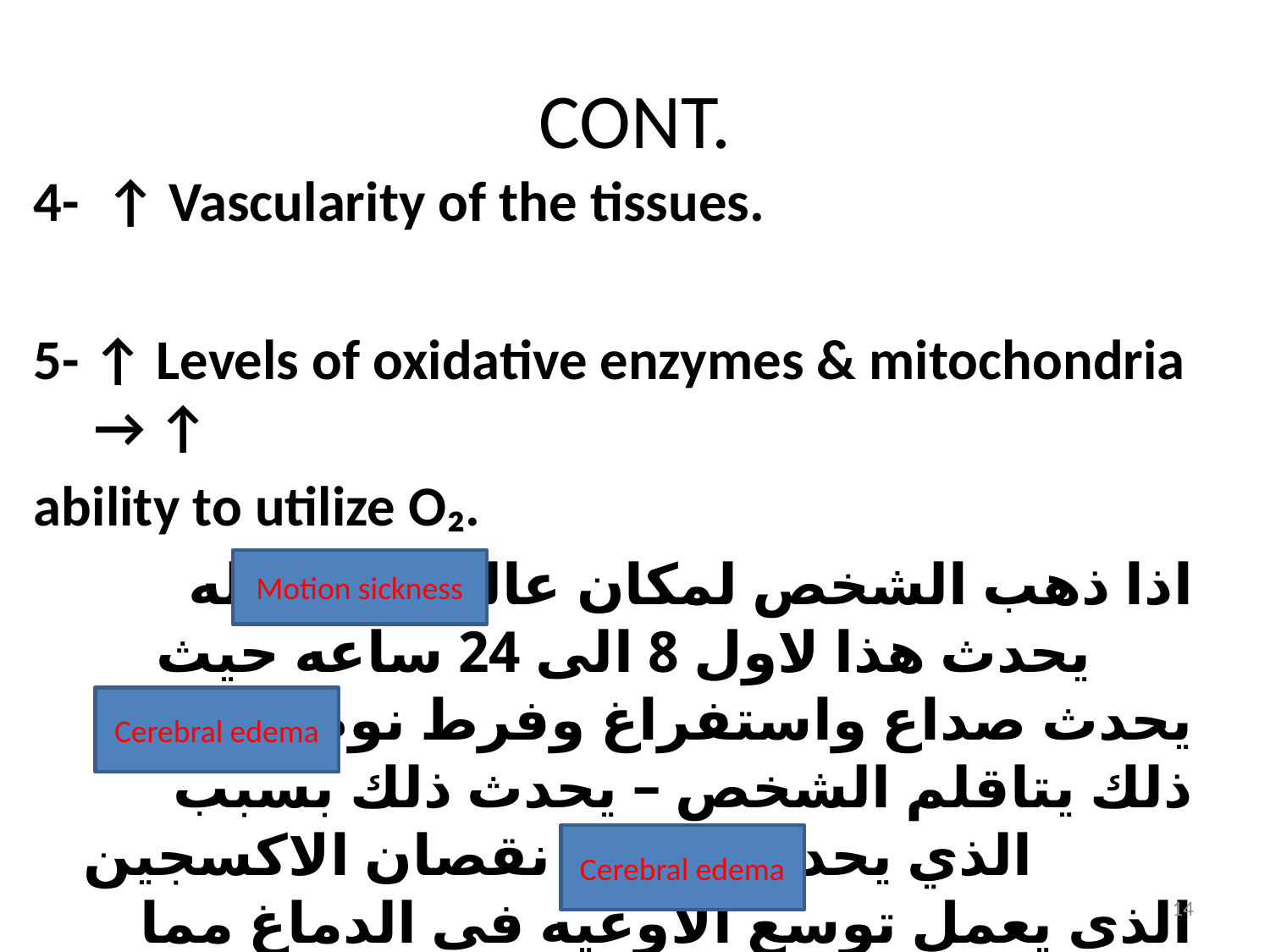

# CONT.
4-  ↑ Vascularity of the tissues.

5- ↑ Levels of oxidative enzymes & mitochondria  → ↑
ability to utilize O₂.
اذا ذهب الشخص لمكان عالي يحدث له                  يحدث هذا لاول 8 الى 24 ساعه حيث يحدث صداع واستفراغ وفرط نوم ثم بعد ذلك يتاقلم الشخص – يحدث ذلك بسبب                  الذي يحدث بسبب نقصان الاكسجين الذي يعمل توسع الاوعيه في الدماغ مما يسبب

Motion sickness
Cerebral edema
Cerebral edema
14